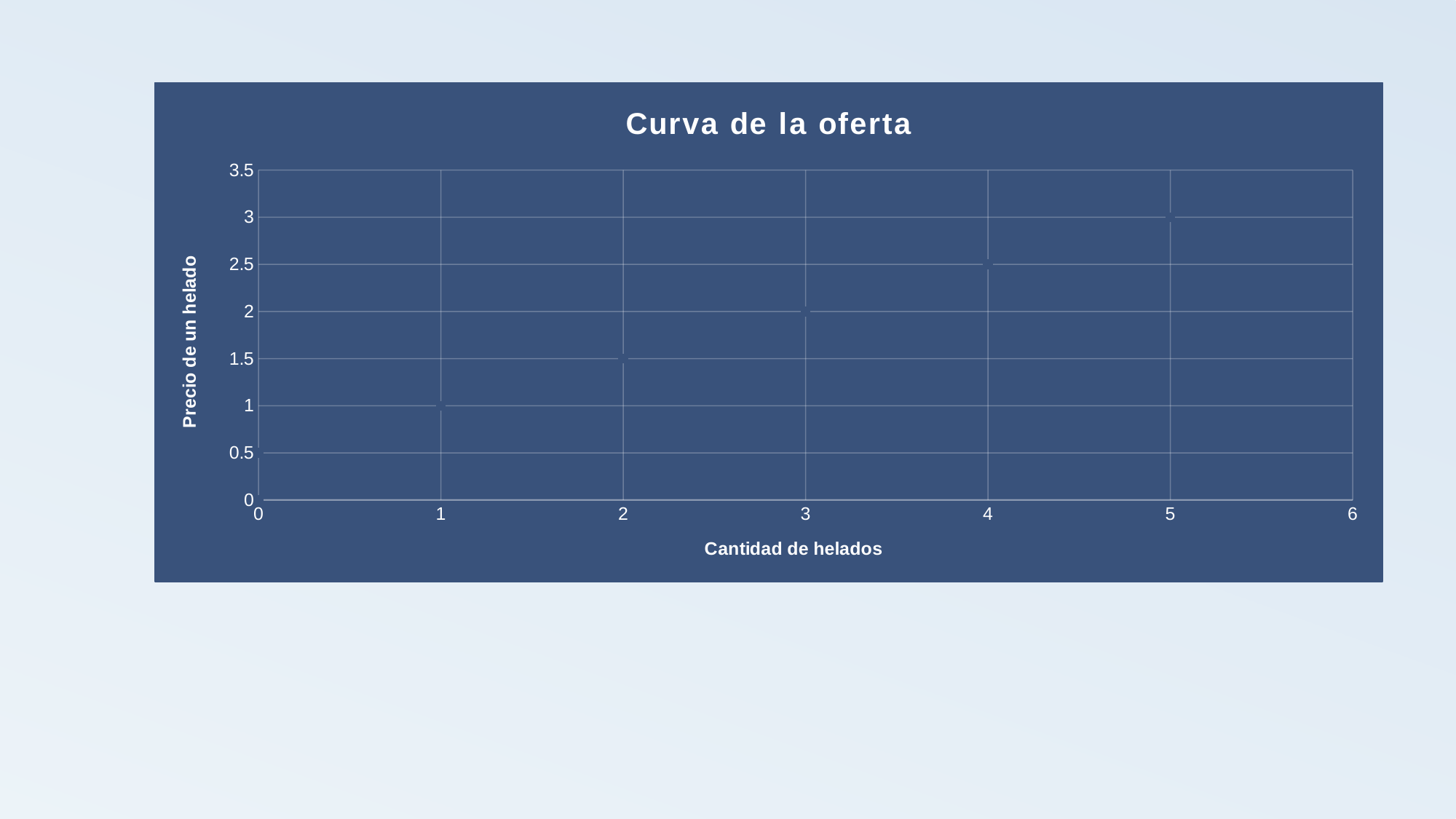

### Chart: Curva de la oferta

| Category | Valores Y |
|---|---|